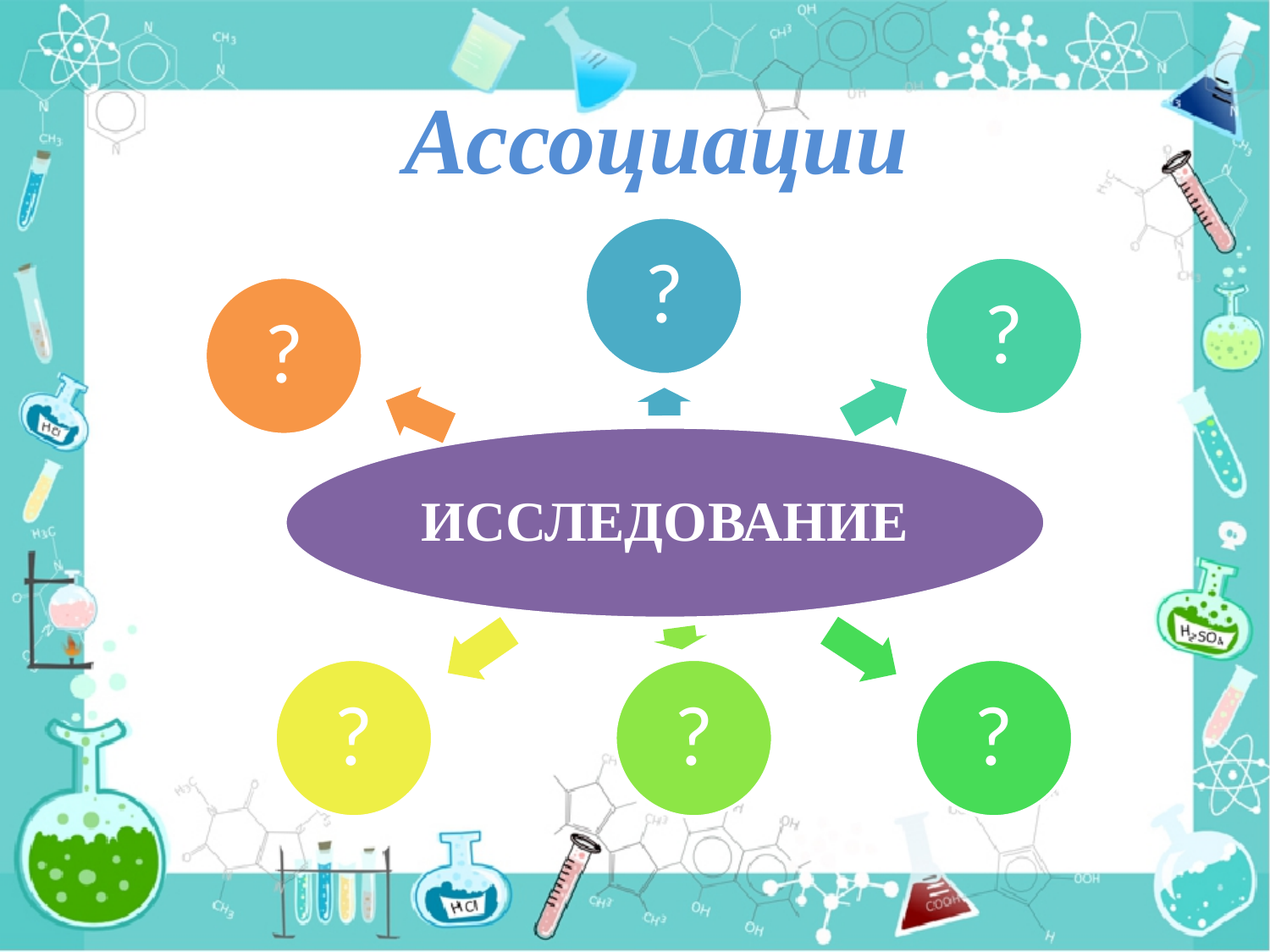

Ассоциации

ИССЛЕДОВАНИЕ

?

?

?

?

?

?